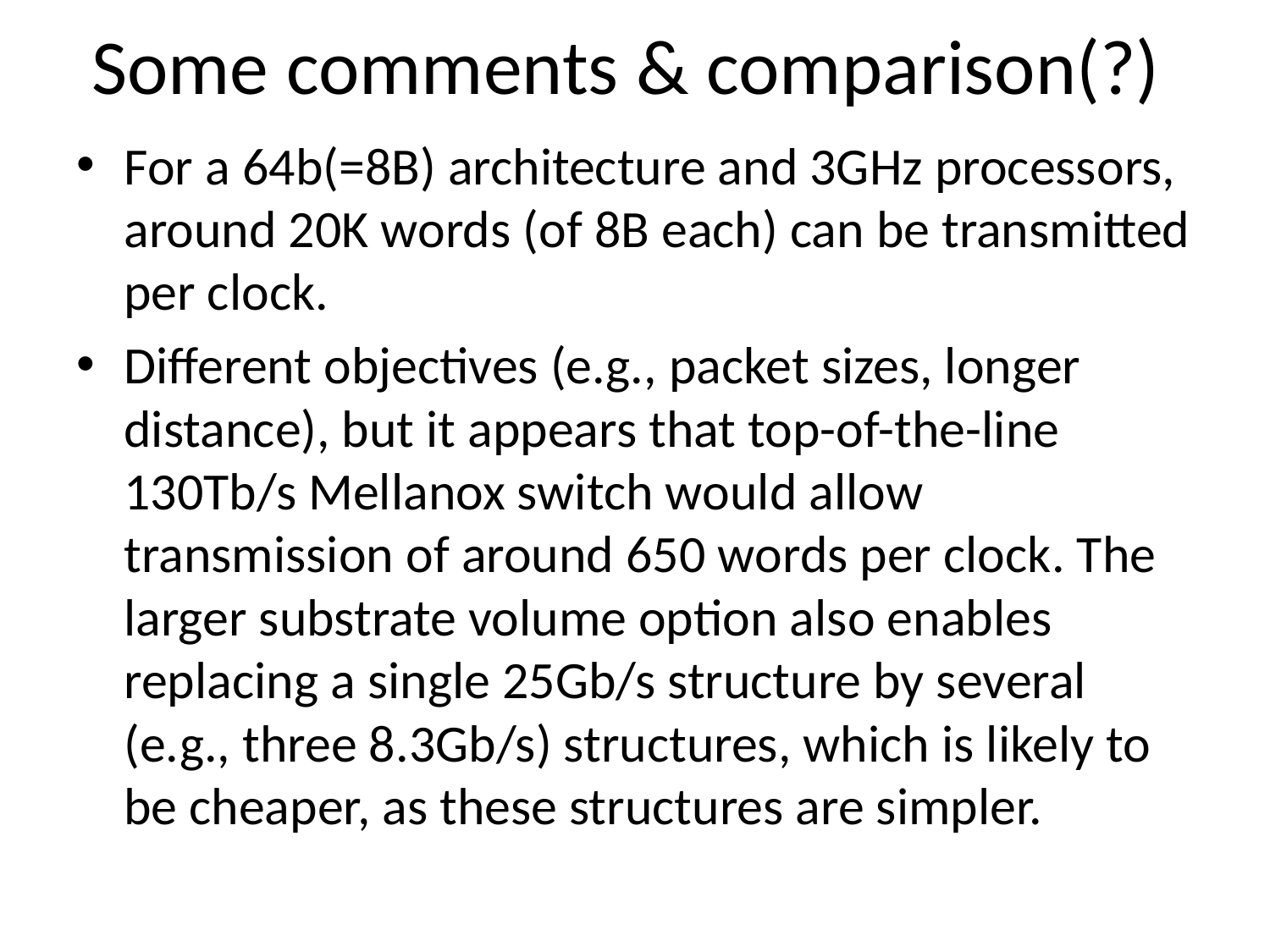

# Some comments & comparison(?)
For a 64b(=8B) architecture and 3GHz processors, around 20K words (of 8B each) can be transmitted per clock.
Different objectives (e.g., packet sizes, longer distance), but it appears that top-of-the-line 130Tb/s Mellanox switch would allow transmission of around 650 words per clock. The larger substrate volume option also enables replacing a single 25Gb/s structure by several (e.g., three 8.3Gb/s) structures, which is likely to be cheaper, as these structures are simpler.